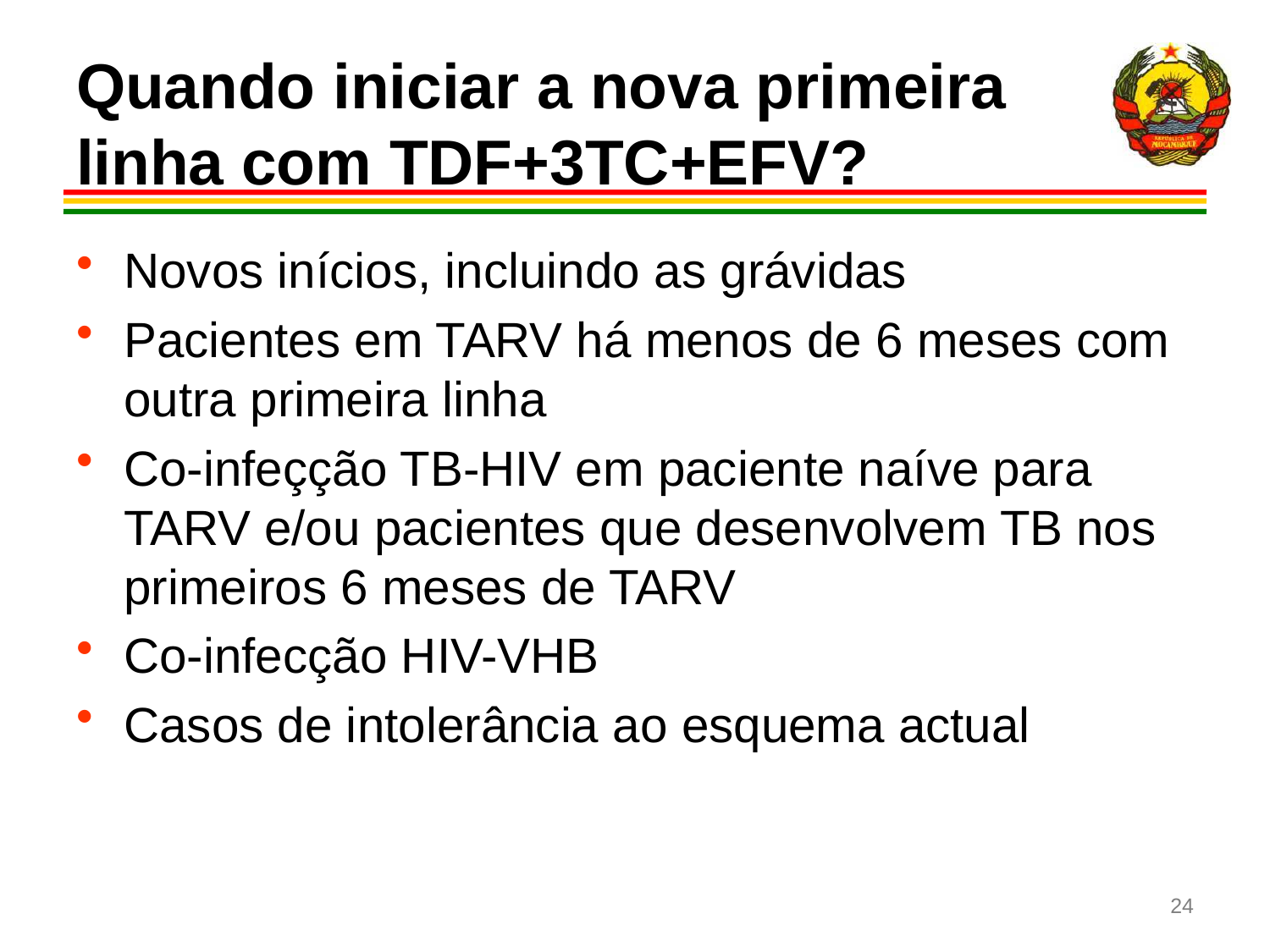

# Quando iniciar a nova primeira linha com TDF+3TC+EFV?
Novos inícios, incluindo as grávidas
Pacientes em TARV há menos de 6 meses com outra primeira linha
Co-infeçção TB-HIV em paciente naíve para TARV e/ou pacientes que desenvolvem TB nos primeiros 6 meses de TARV
Co-infecção HIV-VHB
Casos de intolerância ao esquema actual